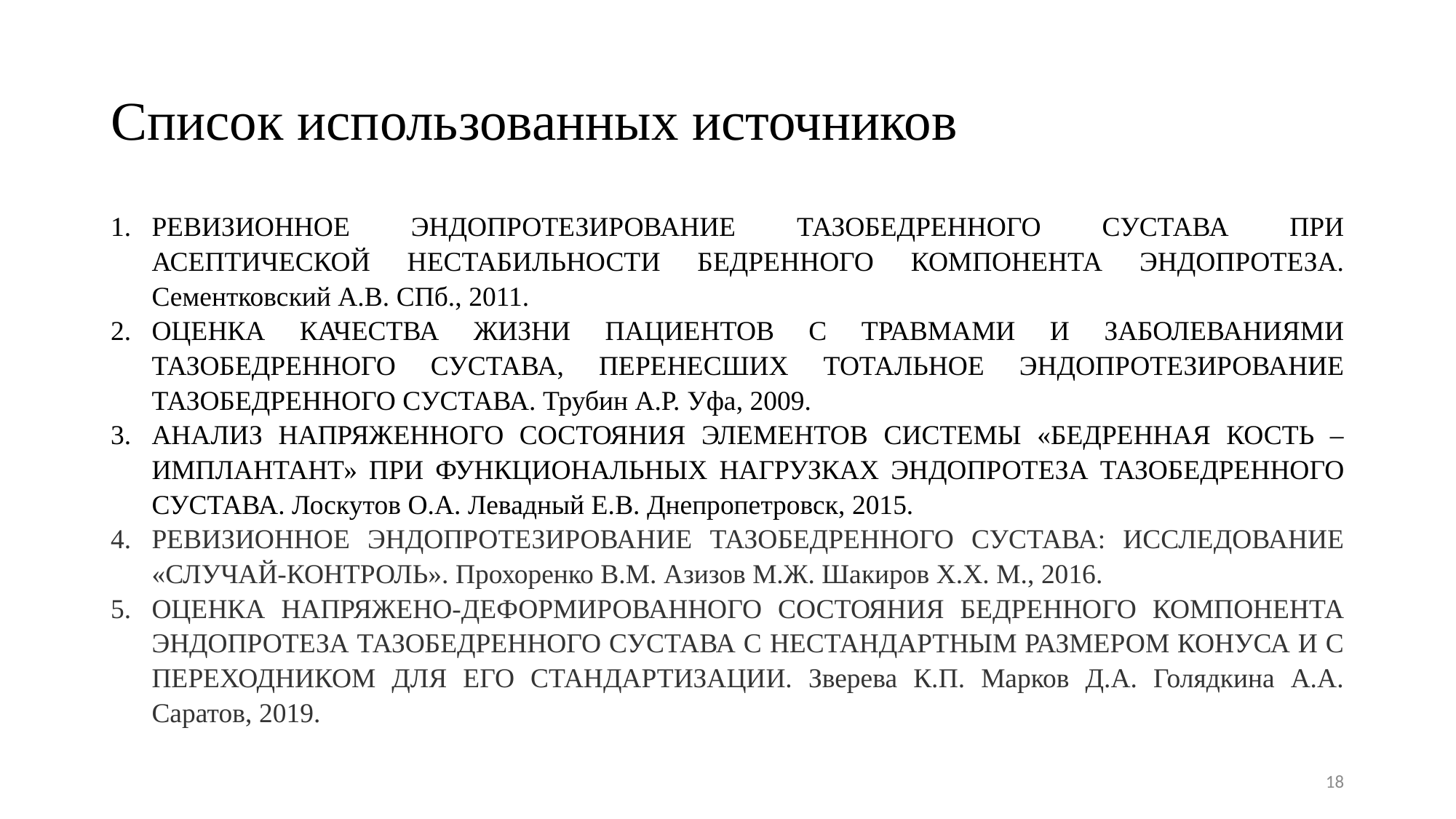

# Список использованных источников
РЕВИЗИОННОЕ ЭНДОПРОТЕЗИРОВАНИЕ ТАЗОБЕДРЕННОГО СУСТАВА ПРИ АСЕПТИЧЕСКОЙ НЕСТАБИЛЬНОСТИ БЕДРЕННОГО КОМПОНЕНТА ЭНДОПРОТЕЗА. Сементковский А.В. СПб., 2011.
ОЦЕНКА КАЧЕСТВА ЖИЗНИ ПАЦИЕНТОВ С ТРАВМАМИ И ЗАБОЛЕВАНИЯМИ ТАЗОБЕДРЕННОГО СУСТАВА, ПЕРЕНЕСШИХ ТОТАЛЬНОЕ ЭНДОПРОТЕЗИРОВАНИЕ ТАЗОБЕДРЕННОГО СУСТАВА. Трубин А.Р. Уфа, 2009.
АНАЛИЗ НАПРЯЖЕННОГО СОСТОЯНИЯ ЭЛЕМЕНТОВ СИСТЕМЫ «БЕДРЕННАЯ КОСТЬ – ИМПЛАНТАНТ» ПРИ ФУНКЦИОНАЛЬНЫХ НАГРУЗКАХ ЭНДОПРОТЕЗА ТАЗОБЕДРЕННОГО СУСТАВА. Лоскутов О.А. Левадный Е.В. Днепропетровск, 2015.
РЕВИЗИОННОЕ ЭНДОПРОТЕЗИРОВАНИЕ ТАЗОБЕДРЕННОГО СУСТАВА: ИССЛЕДОВАНИЕ «СЛУЧАЙ-КОНТРОЛЬ». Прохоренко В.М. Азизов М.Ж. Шакиров Х.Х. М., 2016.
ОЦЕНКА НАПРЯЖЕНО-ДЕФОРМИРОВАННОГО СОСТОЯНИЯ БЕДРЕННОГО КОМПОНЕНТА ЭНДОПРОТЕЗА ТАЗОБЕДРЕННОГО СУСТАВА С НЕСТАНДАРТНЫМ РАЗМЕРОМ КОНУСА И С ПЕРЕХОДНИКОМ ДЛЯ ЕГО СТАНДАРТИЗАЦИИ. Зверева К.П. Марков Д.А. Голядкина А.А. Саратов, 2019.

https://cyberleninka.ru/article/n/otsenka-kachestva-zhizni-patsientov-s-travmami-i-zabolevaniyami-tazobedrennogo-sustava-perenesshih-totalnoe-endoprotezirovanie/viewer
https://cyberleninka.ru/article/n/analiz-napryazhennogo-sostoyaniya-elementov-sistemy-bedrennaya-kost-implantat-pri-funktsionalnyh-nagruzkah-endoproteza/viewer
https://cyberleninka.ru/article/n/otsenka-napryazhenno-deformirovannogo-sostoyaniya-bedrennogo-komponenta-endoproteza-tazobedrennogo-sustava-s-nestandartnym-razmerom/viewer
https://cyberleninka.ru/article/n/analiz-adaptatsionnoy-komfortnosti-razlichnyh-konstruktsiy-endoprotezov-tazobedrennogo-sustava/viewer
https://cyberleninka.ru/article/n/konechno-elementnyy-analiz-napryazhenno-deformirovannogo-sostoyaniya-endoproteza-tazobedrennogo-sustava-pri-dvuhopornom-stoyanii/viewer
18